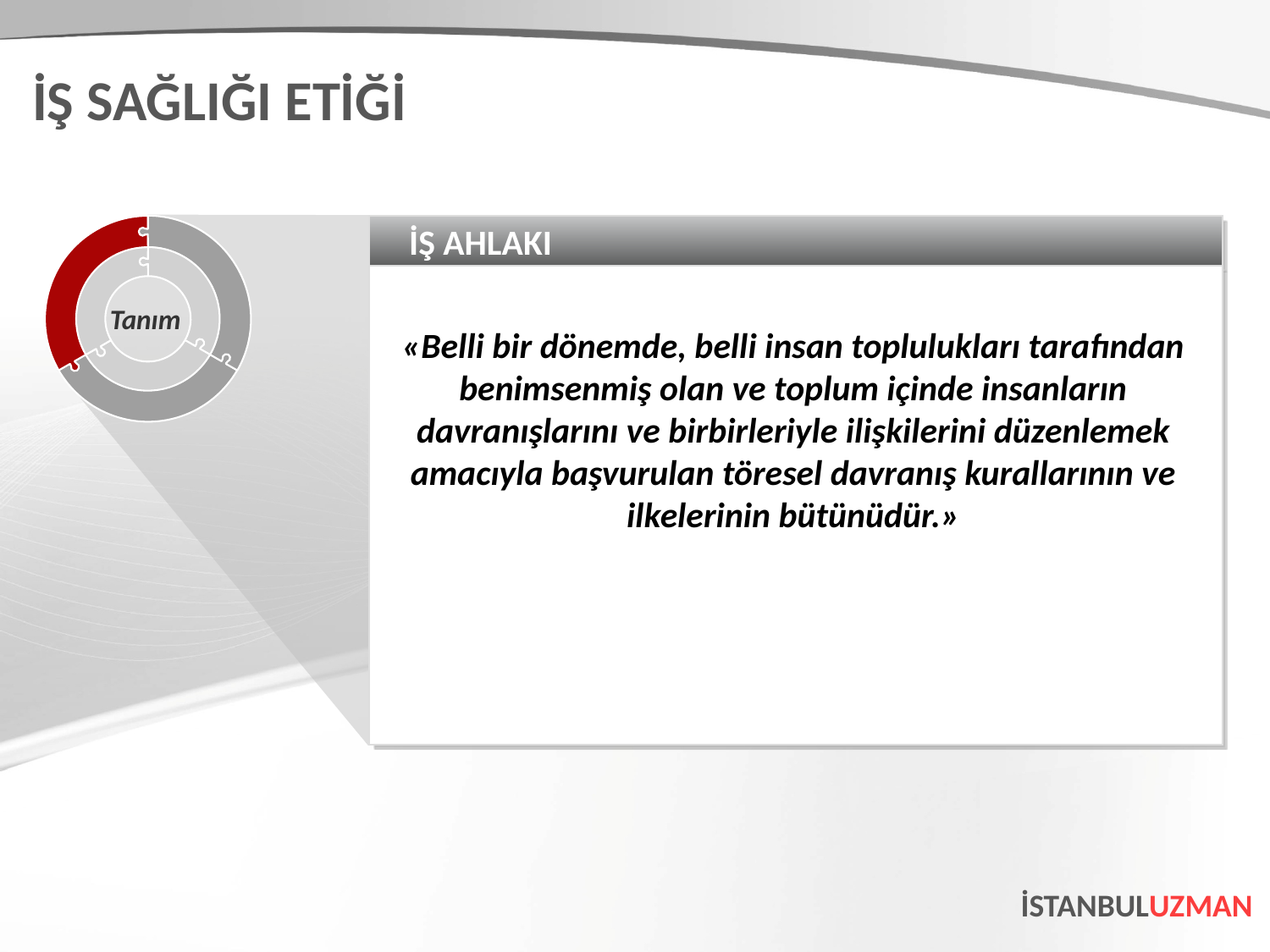

İŞ SAĞLIĞI ETİĞİ

İŞ AHLAKI

«Belli bir dönemde, belli insan toplulukları tarafından benimsenmiş olan ve toplum içinde insanların davranışlarını ve birbirleriyle ilişkilerini düzenlemek amacıyla başvurulan töresel davranış kurallarının ve ilkelerinin bütünüdür.»

Tanım
İSTANBULUZMAN